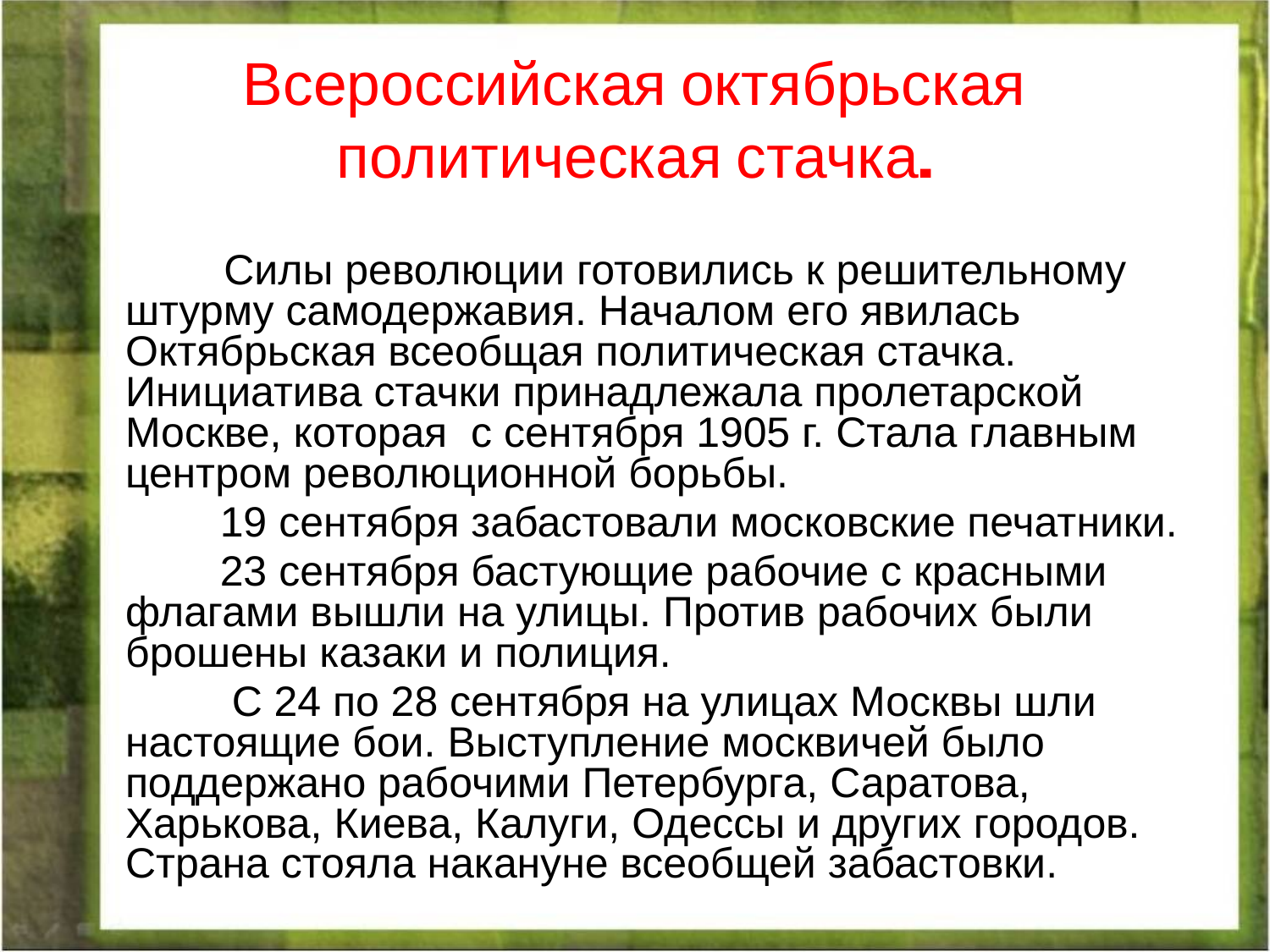

# Всероссийская октябрьская политическая стачка.
               Силы революции готовились к решительному штурму самодержавия. Началом его явилась Октябрьская всеобщая политическая стачка. Инициатива стачки принадлежала пролетарской Москве, которая  с сентября 1905 г. Стала главным центром революционной борьбы.
            19 сентября забастовали московские печатники.
            23 сентября бастующие рабочие с красными флагами вышли на улицы. Против рабочих были брошены казаки и полиция.
             С 24 по 28 сентября на улицах Москвы шли настоящие бои. Выступление москвичей было поддержано рабочими Петербурга, Саратова,  Харькова, Киева, Калуги, Одессы и других городов. Страна стояла накануне всеобщей забастовки.